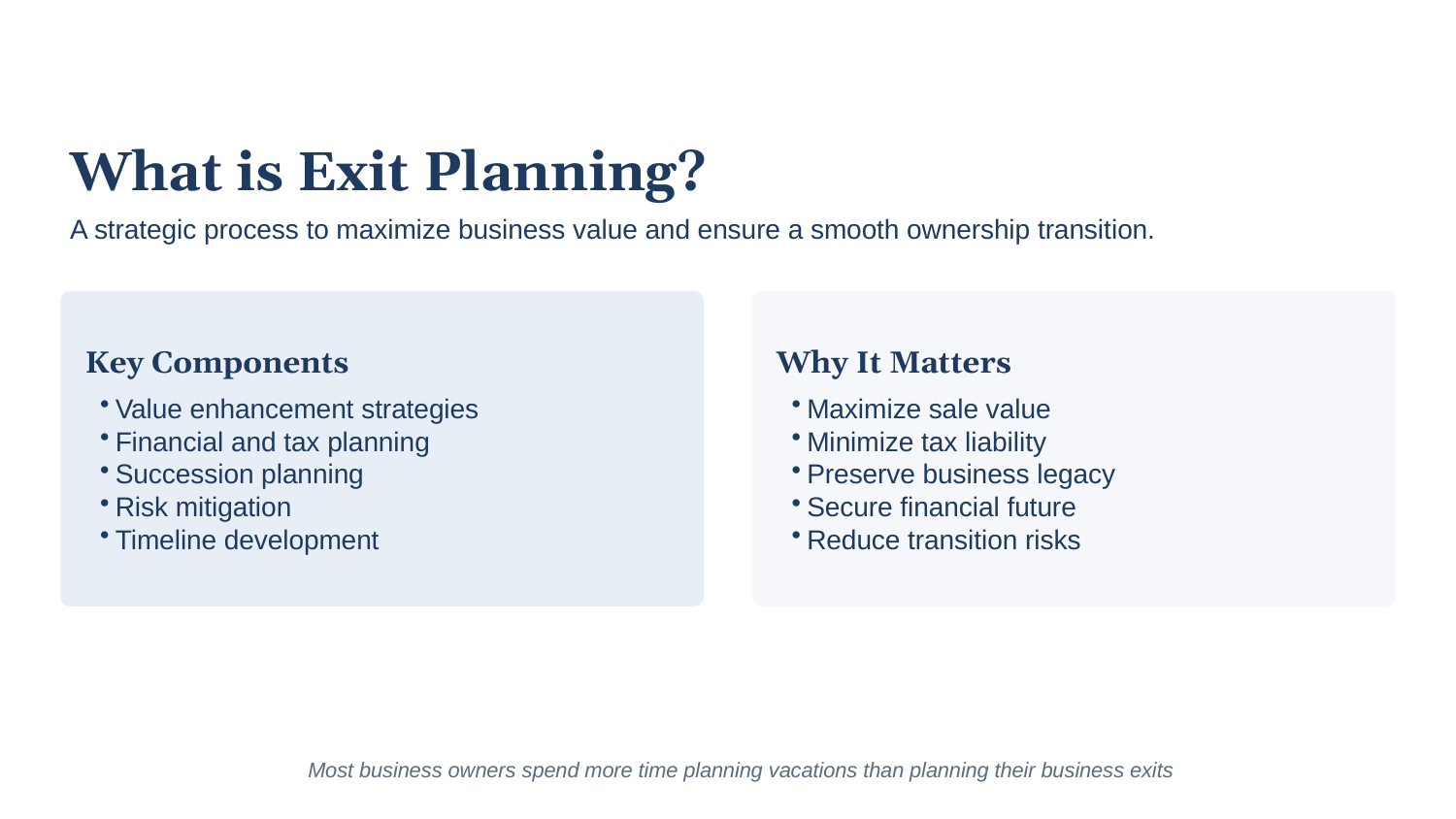

What is Exit Planning?
A strategic process to maximize business value and ensure a smooth ownership transition.

Key Components
Why It Matters
Value enhancement strategies
Financial and tax planning
Succession planning
Risk mitigation
Timeline development
Maximize sale value
Minimize tax liability
Preserve business legacy
Secure financial future
Reduce transition risks
Most business owners spend more time planning vacations than planning their business exits